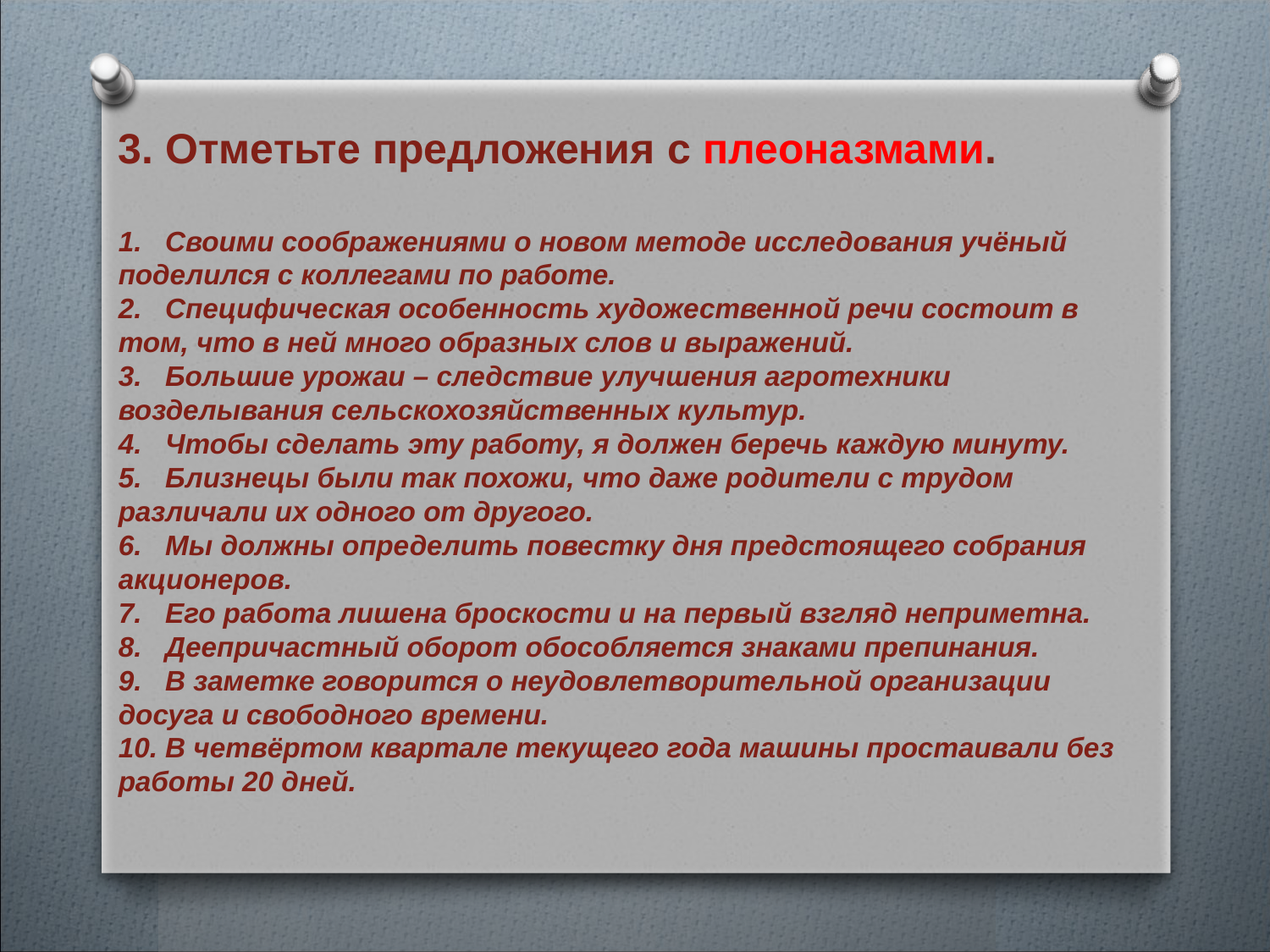

3. Отметьте предложения с плеоназмами.

1.   Своими соображениями о новом методе исследования учёный поделился с коллегами по работе.
2.   Специфическая особенность художественной речи состоит в том, что в ней много образных слов и выражений.
3.   Большие урожаи – следствие улучшения агротехники возделывания сельскохозяйственных культур.
4.   Чтобы сделать эту работу, я должен беречь каждую минуту.
5.   Близнецы были так похожи, что даже родители с трудом различали их одного от другого.
6.   Мы должны определить повестку дня предстоящего собрания акционеров.
7.   Его работа лишена броскости и на первый взгляд неприметна.
8.   Деепричастный оборот обособляется знаками препинания.
9.   В заметке говорится о неудовлетворительной организации досуга и свободного времени.
10. В четвёртом квартале текущего года машины простаивали без работы 20 дней.